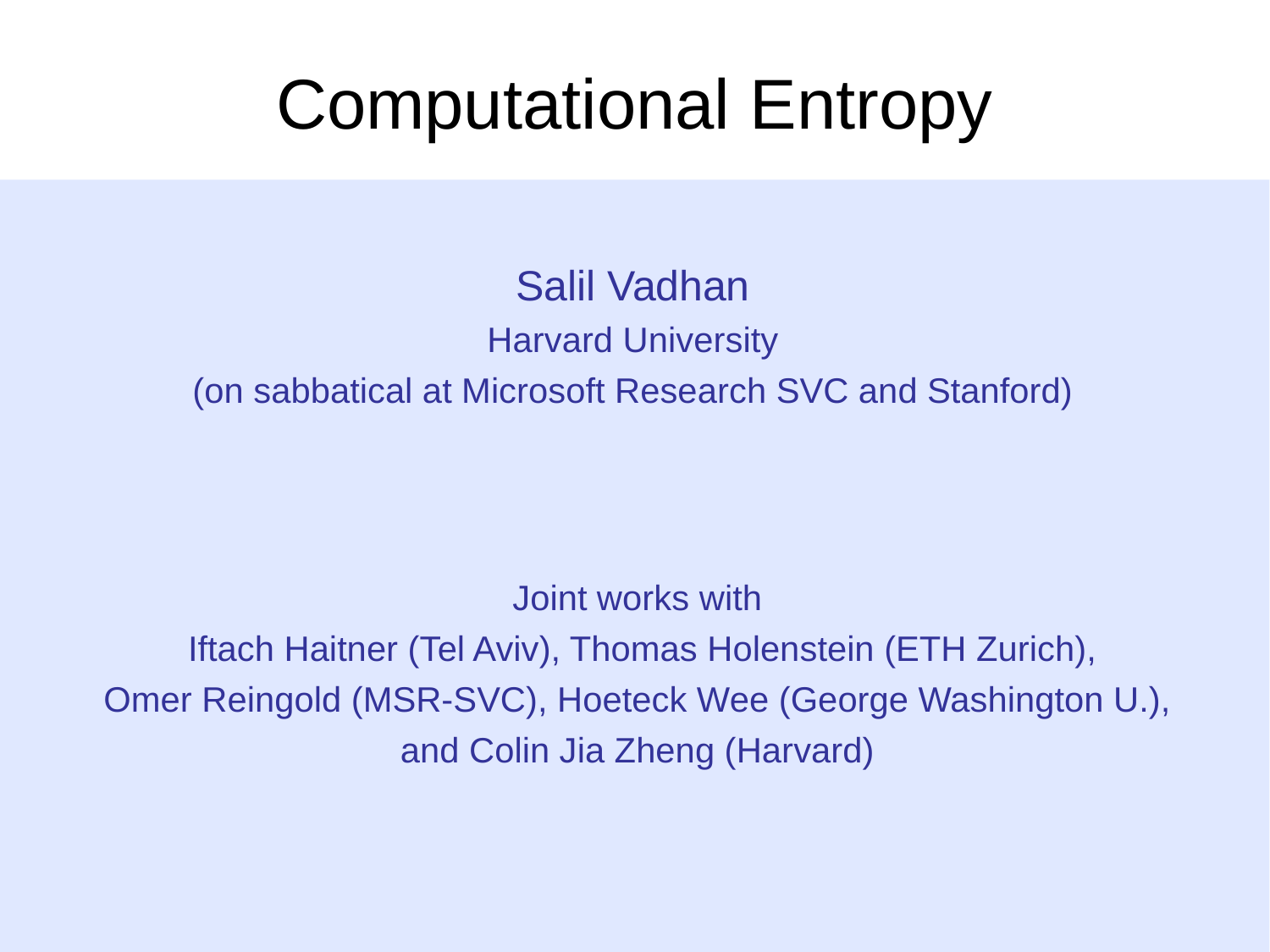

# Computational Entropy
Salil Vadhan
Harvard University
(on sabbatical at Microsoft Research SVC and Stanford)
Joint works with
Iftach Haitner (Tel Aviv), Thomas Holenstein (ETH Zurich),
Omer Reingold (MSR-SVC), Hoeteck Wee (George Washington U.),
and Colin Jia Zheng (Harvard)

TexPoint fonts used in EMF.
Read the TexPoint manual before you delete this box.: AAAA